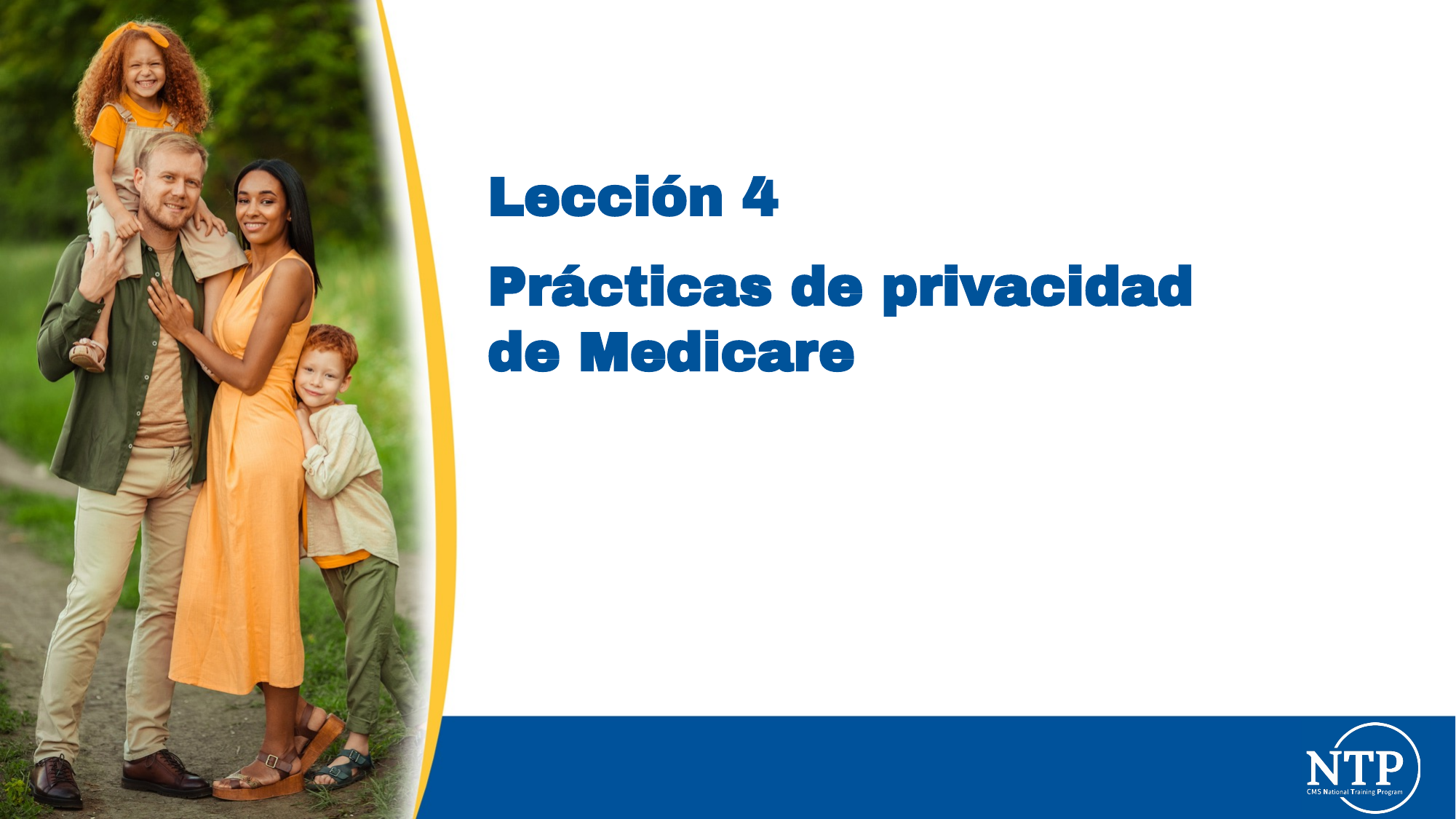

# Lección 4
Prácticas de privacidad
de Medicare